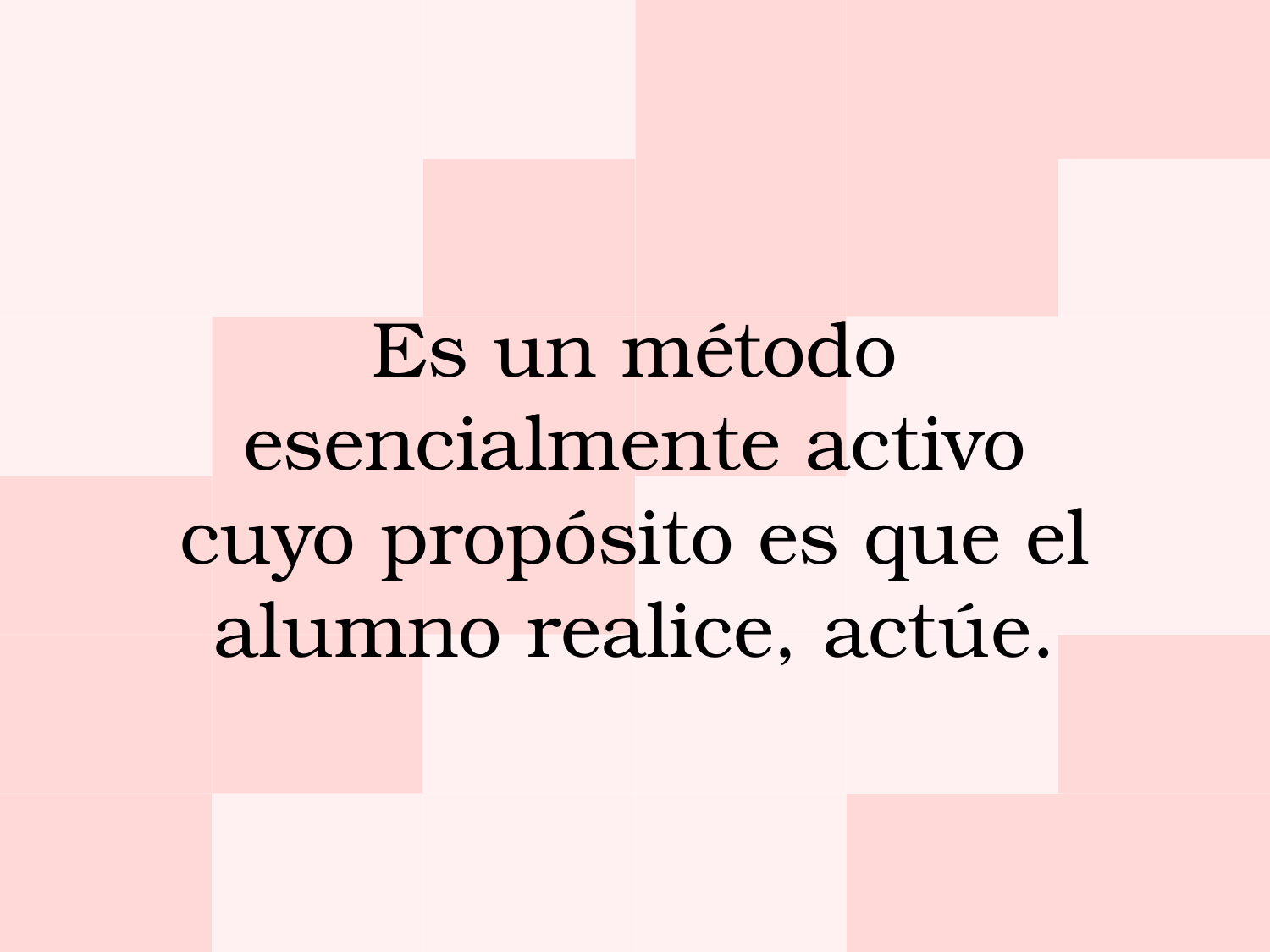

# Es un método esencialmente activo cuyo propósito es que el alumno realice, actúe.